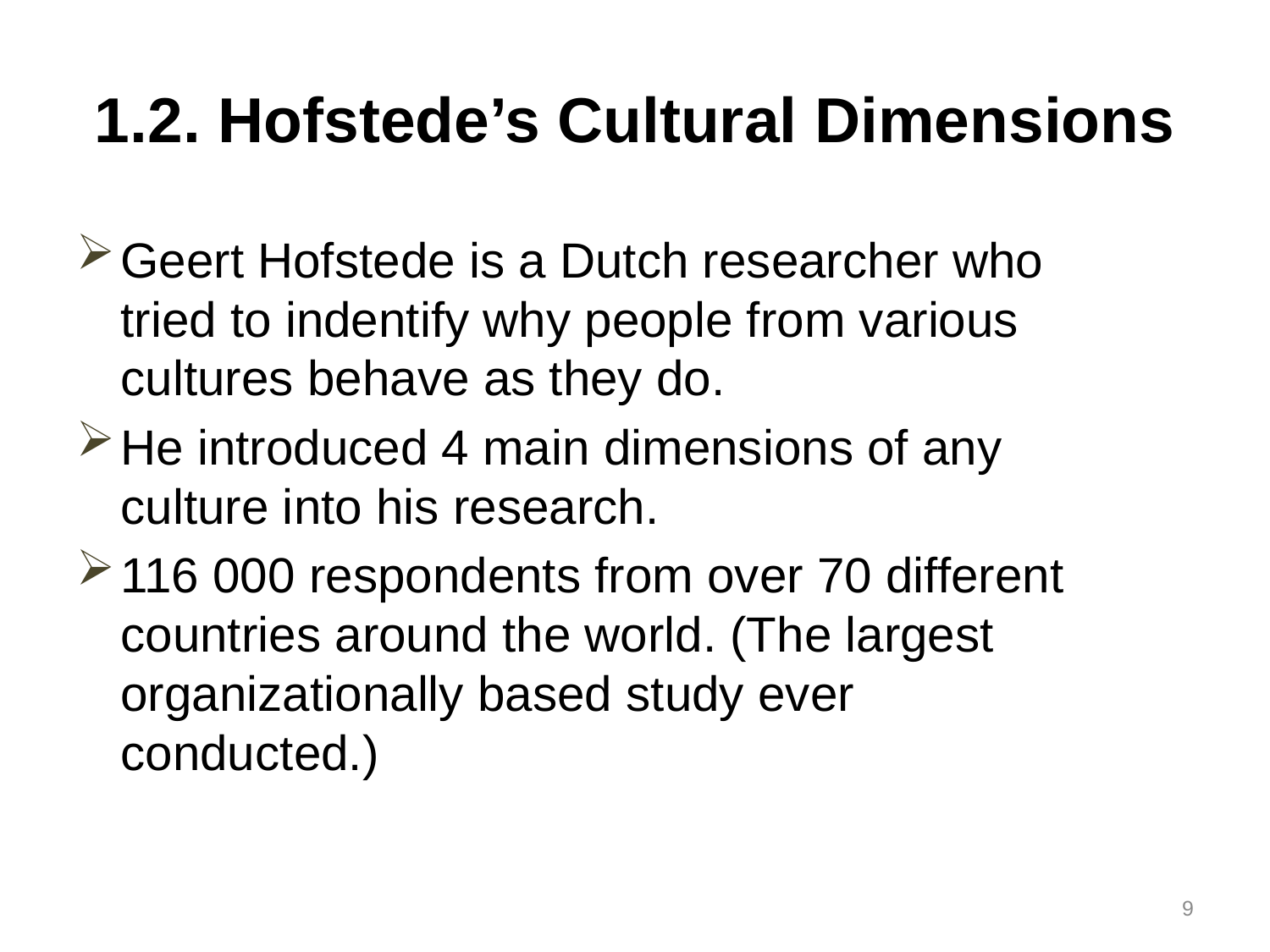

# 1.2. Hofstede’s Cultural Dimensions
Geert Hofstede is a Dutch researcher who tried to indentify why people from various cultures behave as they do.
He introduced 4 main dimensions of any culture into his research.
116 000 respondents from over 70 different countries around the world. (The largest organizationally based study ever conducted.)
9